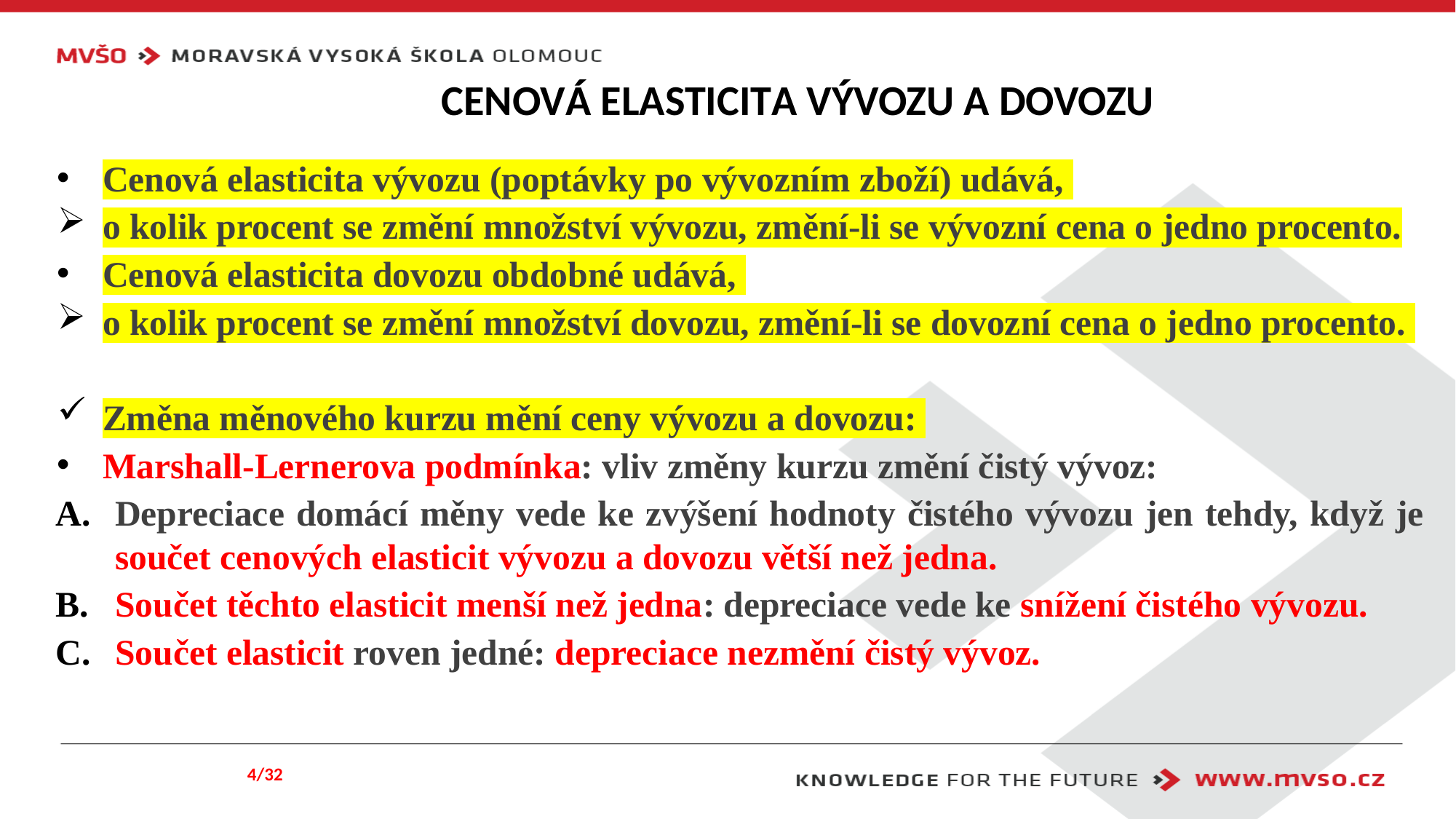

# CENOVÁ ELASTICITA VÝVOZU A DOVOZU
Cenová elasticita vývozu (poptávky po vývozním zboží) udává,
o kolik procent se změní množství vývozu, změní-li se vývozní cena o jedno procento.
Cenová elasticita dovozu obdobné udává,
o kolik procent se změní množství dovozu, změní-li se dovozní cena o jedno procento.

Změna měnového kurzu mění ceny vývozu a dovozu:
Marshall-Lernerova podmínka: vliv změny kurzu změní čistý vývoz:
Depreciace domácí měny vede ke zvýšení hodnoty čistého vývozu jen tehdy, když je součet cenových elasticit vývozu a dovozu větší než jedna.
Součet těchto elasticit menší než jedna: depreciace vede ke snížení čistého vývozu.
Součet elasticit roven jedné: depreciace nezmění čistý vývoz.

4/32